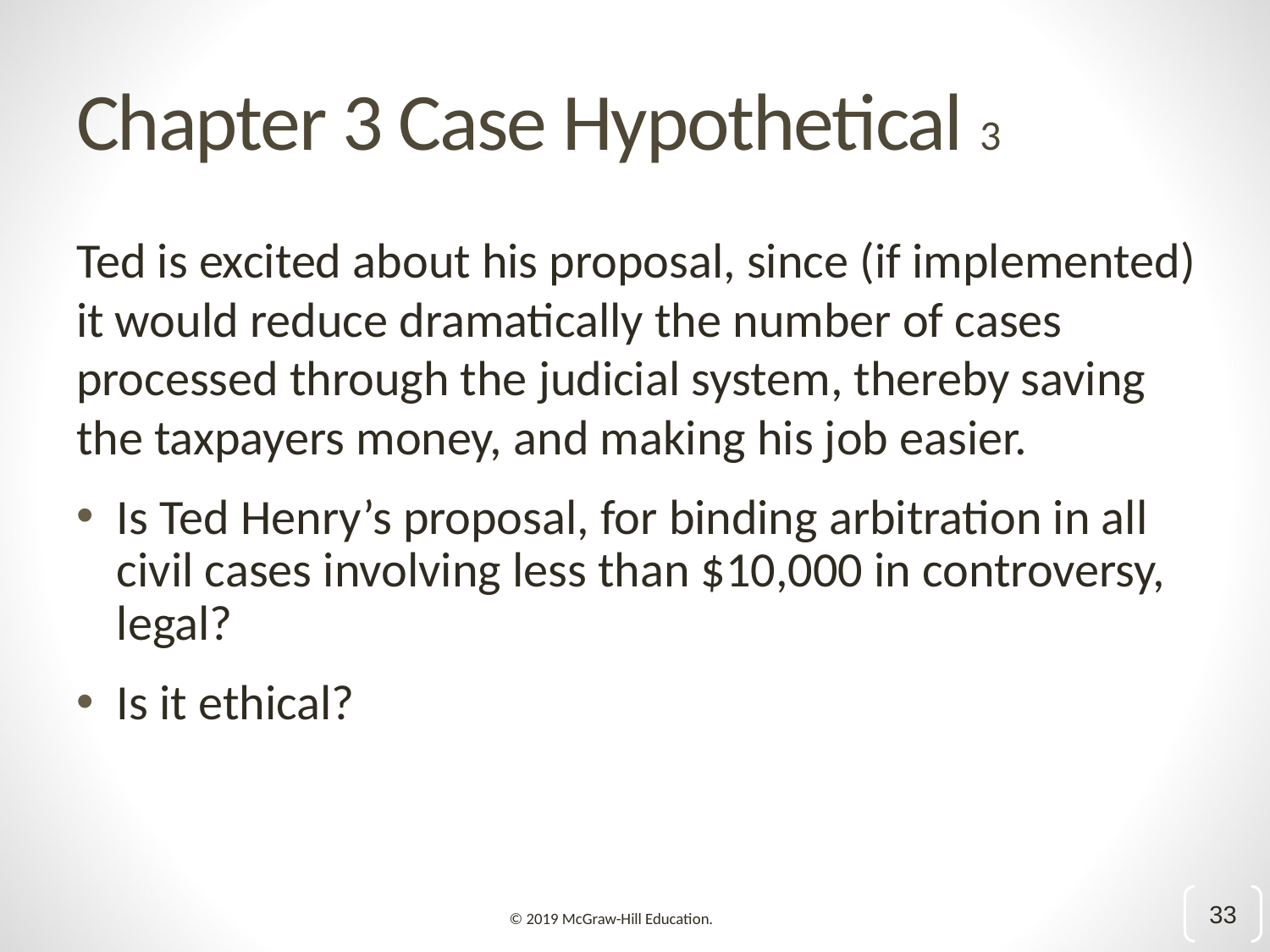

# Chapter 3 Case Hypothetical 3
Ted is excited about his proposal, since (if implemented) it would reduce dramatically the number of cases processed through the judicial system, thereby saving the taxpayers money, and making his job easier.
Is Ted Henry’s proposal, for binding arbitration in all civil cases involving less than $10,000 in controversy, legal?
Is it ethical?
33